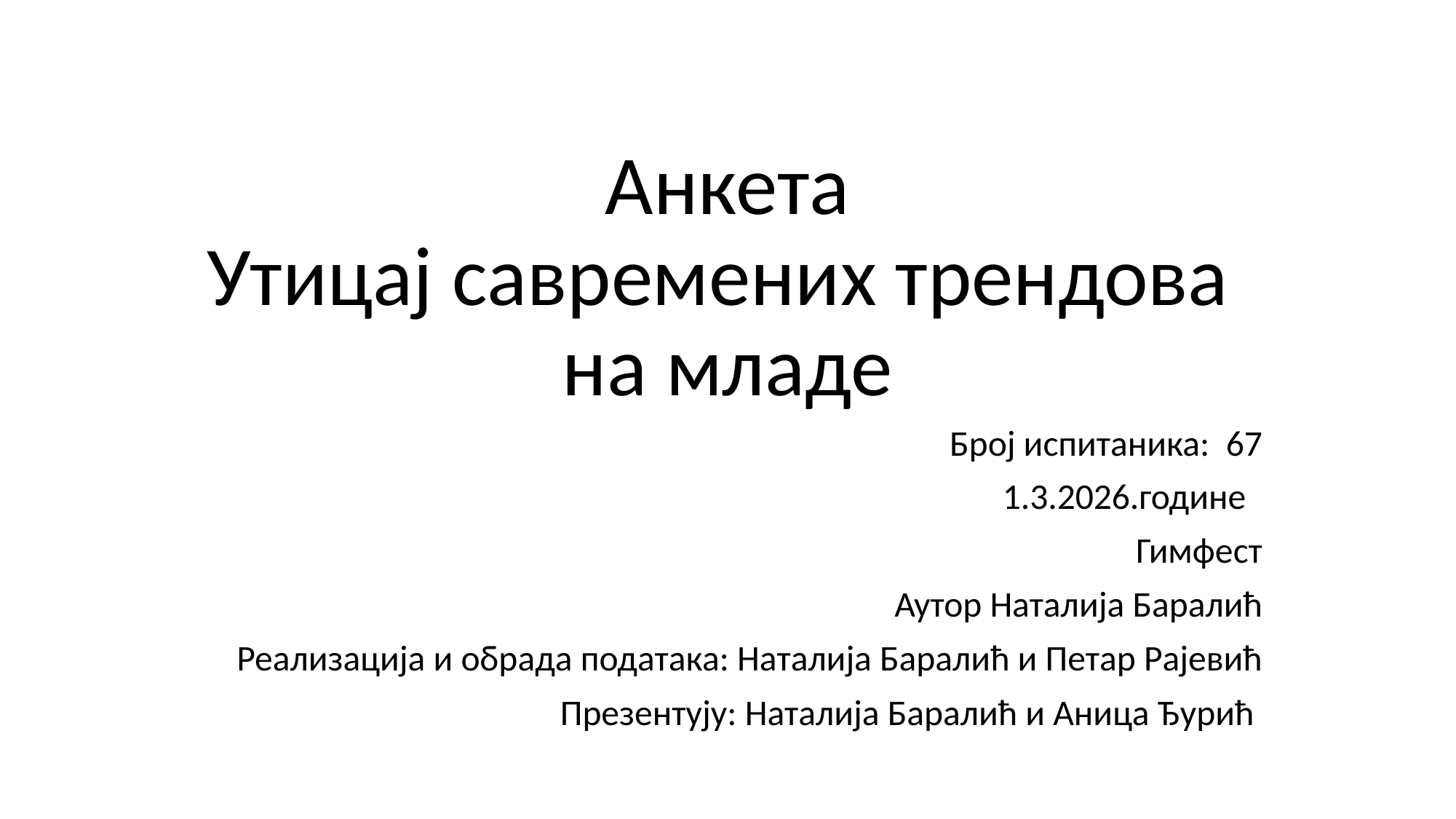

# Анкета Утицај савремених трендова на младе
Број испитаника:  67
1.3.2026.године
Гимфест
Аутор Наталија Баралић
Реализација и обрада података: Наталија Баралић и Петар Рајевић
Презентују: Наталија Баралић и Аница Ђурић